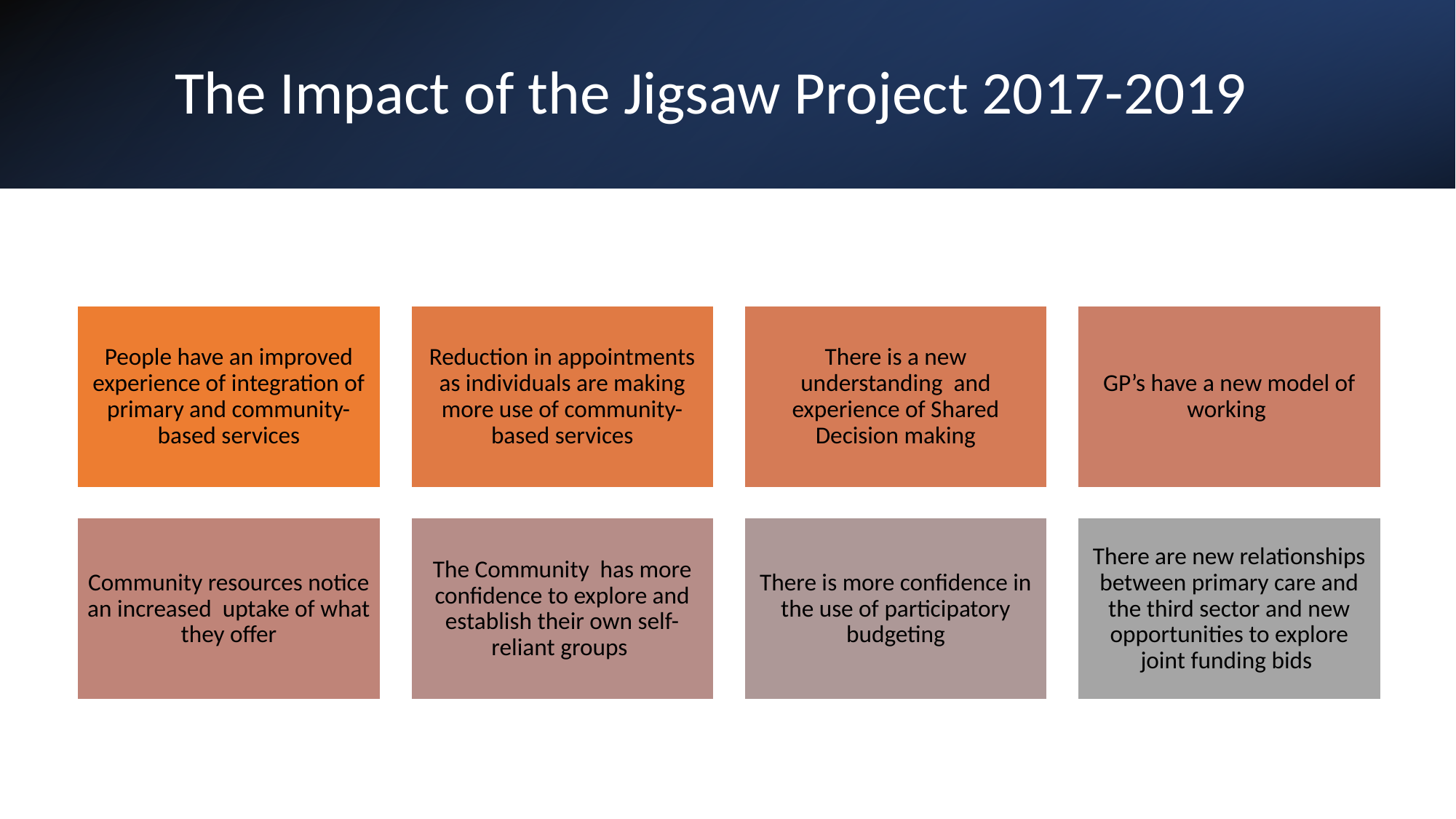

# The Impact of the Jigsaw Project 2017-2019
People have an improved experience of integration of primary and community-based services
Reduction in appointments as individuals are making more use of community- based services
There is a new understanding  and experience of Shared Decision making
GP’s have a new model of working
Community resources notice an increased  uptake of what they offer
The Community  has more confidence to explore and establish their own self-reliant groups
There is more confidence in the use of participatory budgeting
There are new relationships between primary care and the third sector and new opportunities to explore joint funding bids